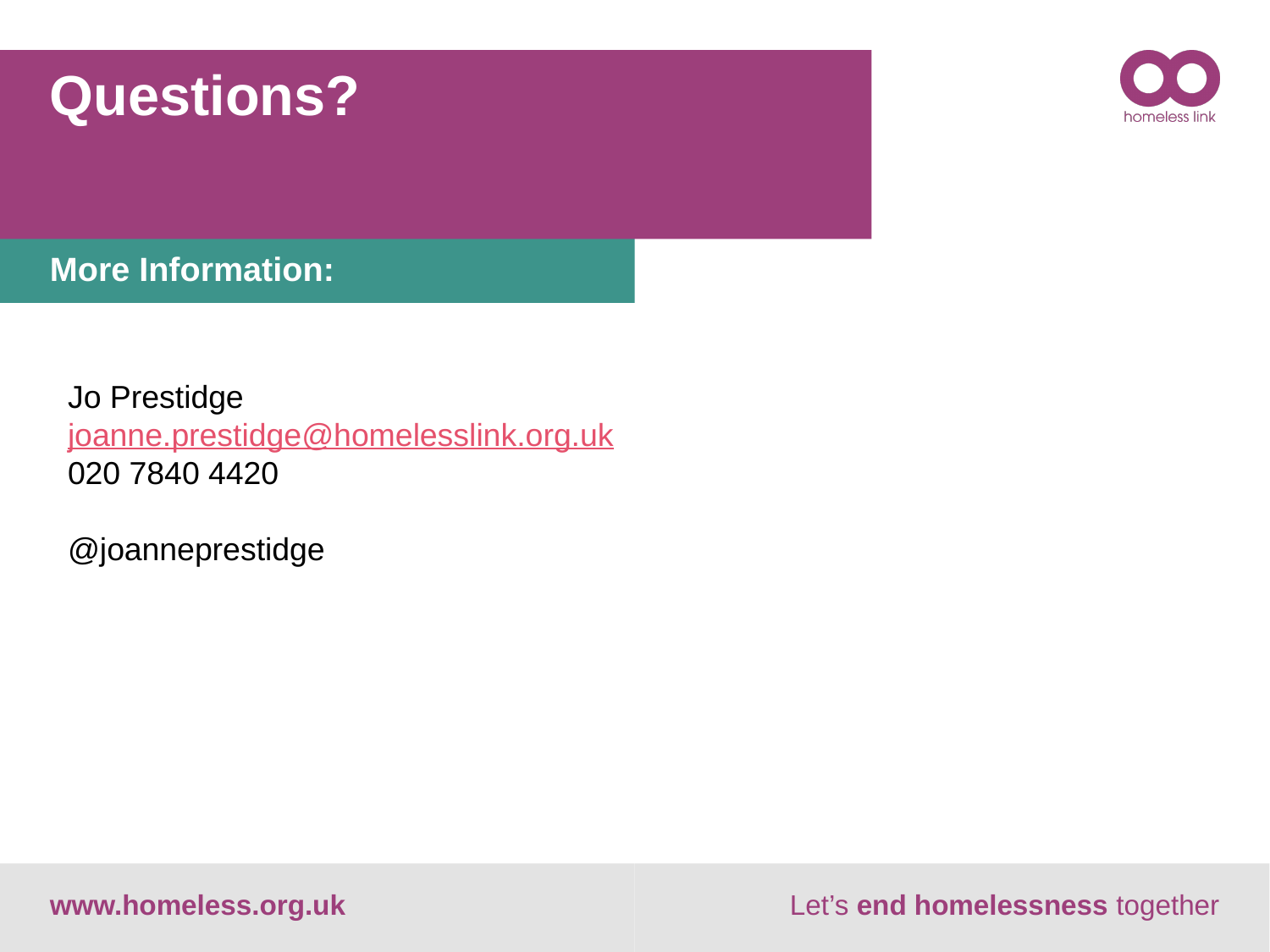

# Questions?
More Information:
Jo Prestidge
joanne.prestidge@homelesslink.org.uk
020 7840 4420

@joanneprestidge

www.homeless.org.uk
Let’s end homelessness together